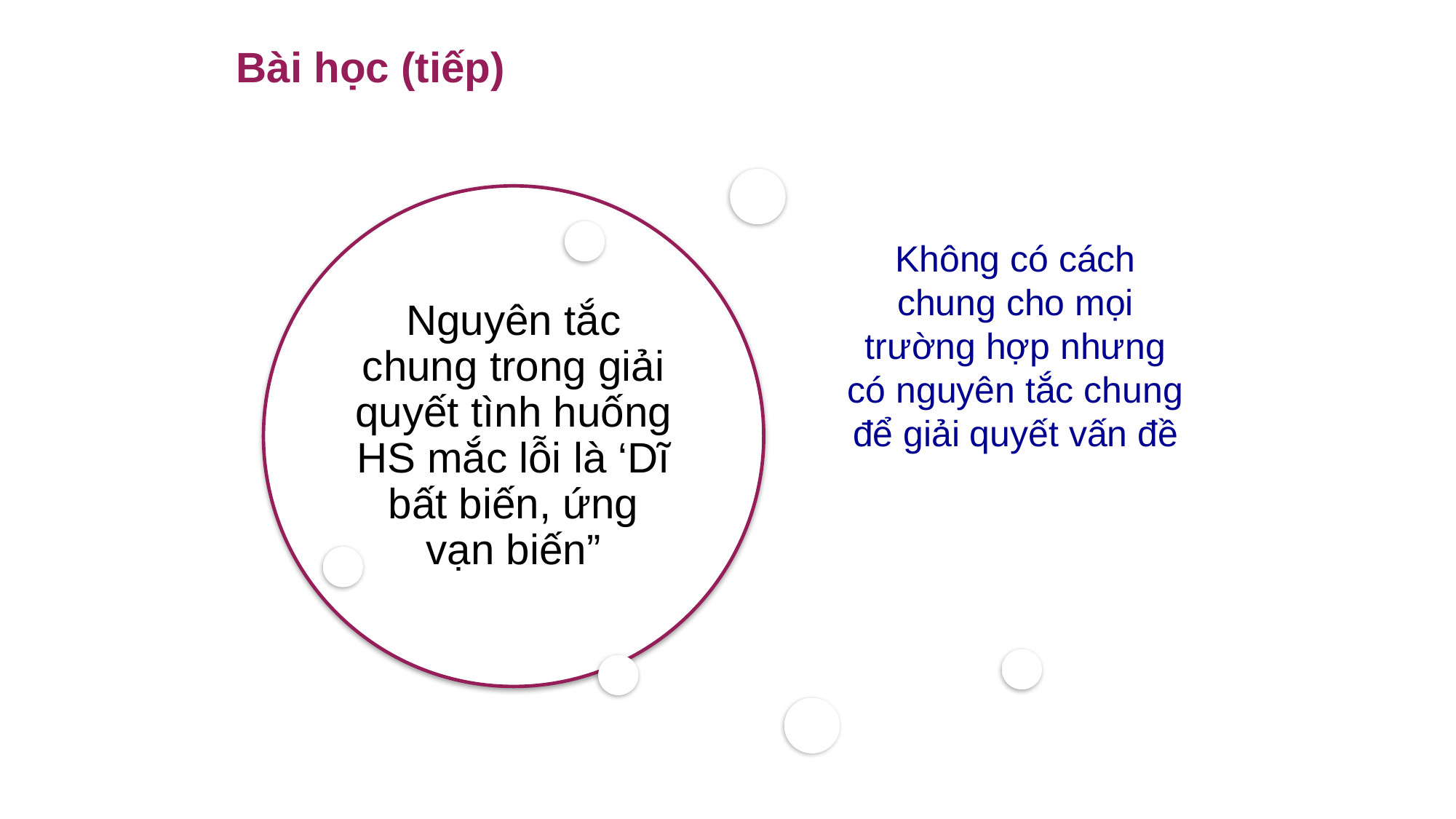

Bài học (tiếp)
Nguyên tắc chung trong giải quyết tình huống HS mắc lỗi là ‘Dĩ bất biến, ứng vạn biến”
Không có cách chung cho mọi trường hợp nhưng có nguyên tắc chung để giải quyết vấn đề